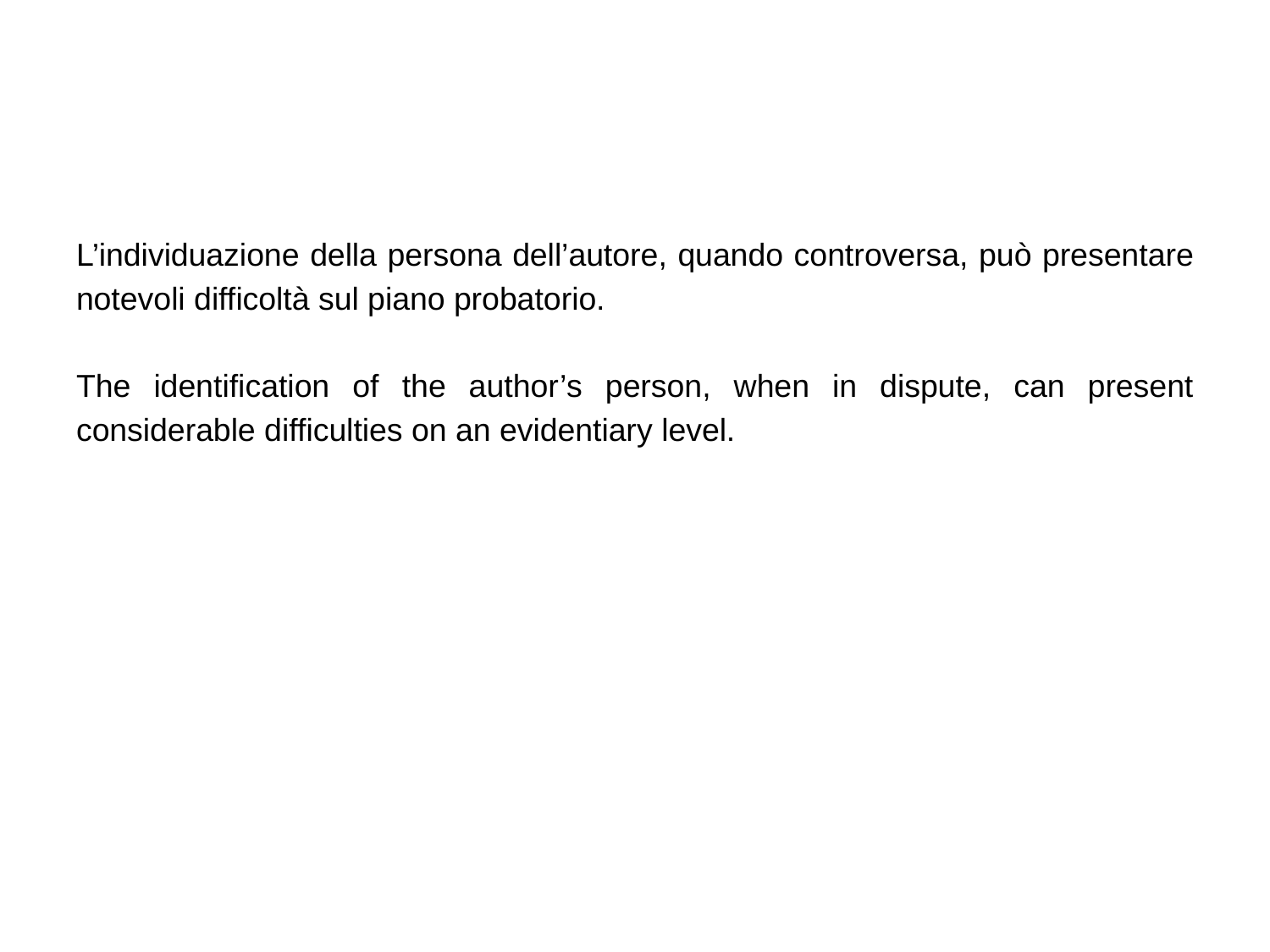

#
L’individuazione della persona dell’autore, quando controversa, può presentare notevoli difficoltà sul piano probatorio.

The identification of the author’s person, when in dispute, can present considerable difficulties on an evidentiary level.